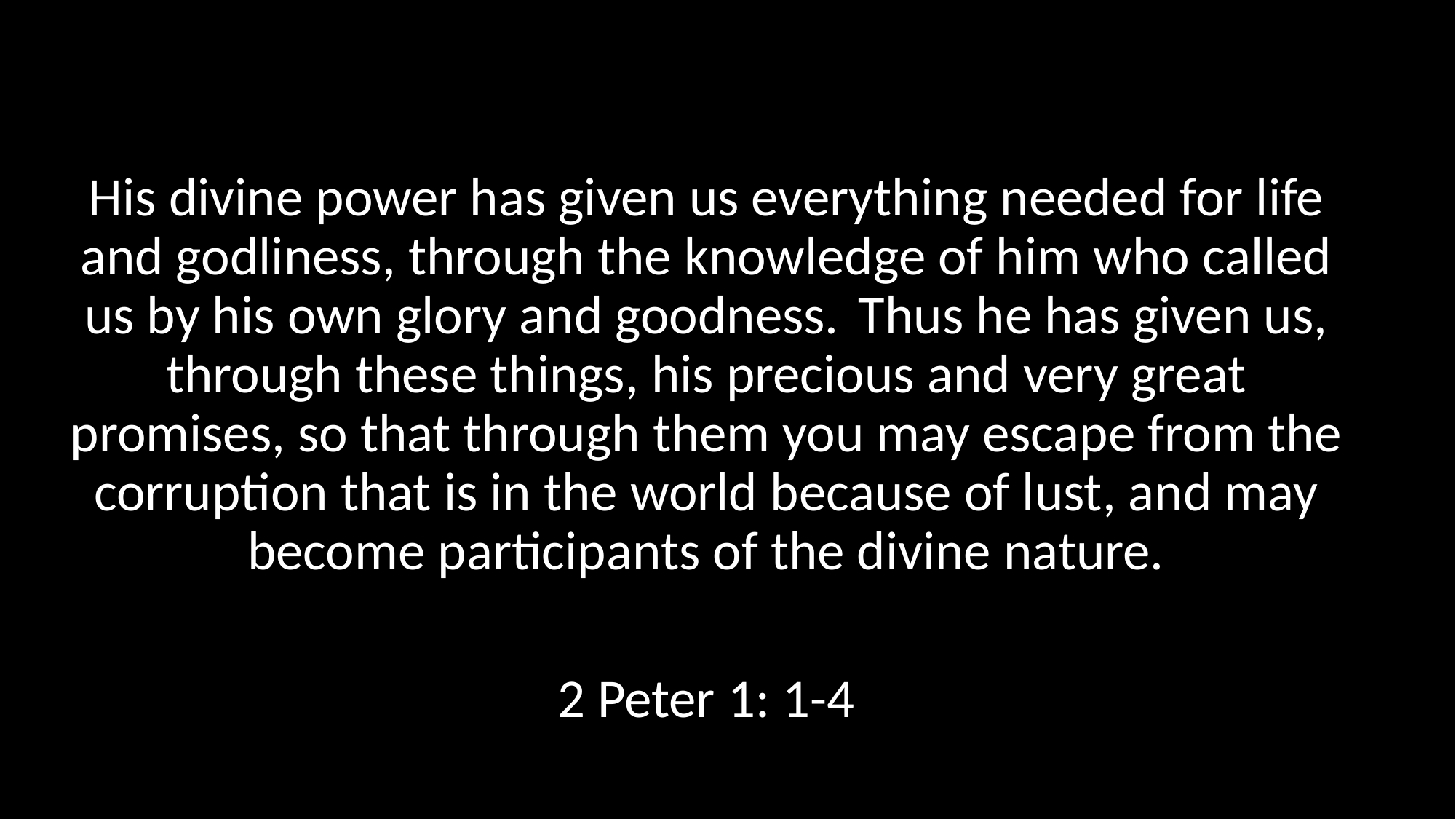

His divine power has given us everything needed for life and godliness, through the knowledge of him who called us by his own glory and goodness.  Thus he has given us, through these things, his precious and very great promises, so that through them you may escape from the corruption that is in the world because of lust, and may become participants of the divine nature.

2 Peter 1: 1-4